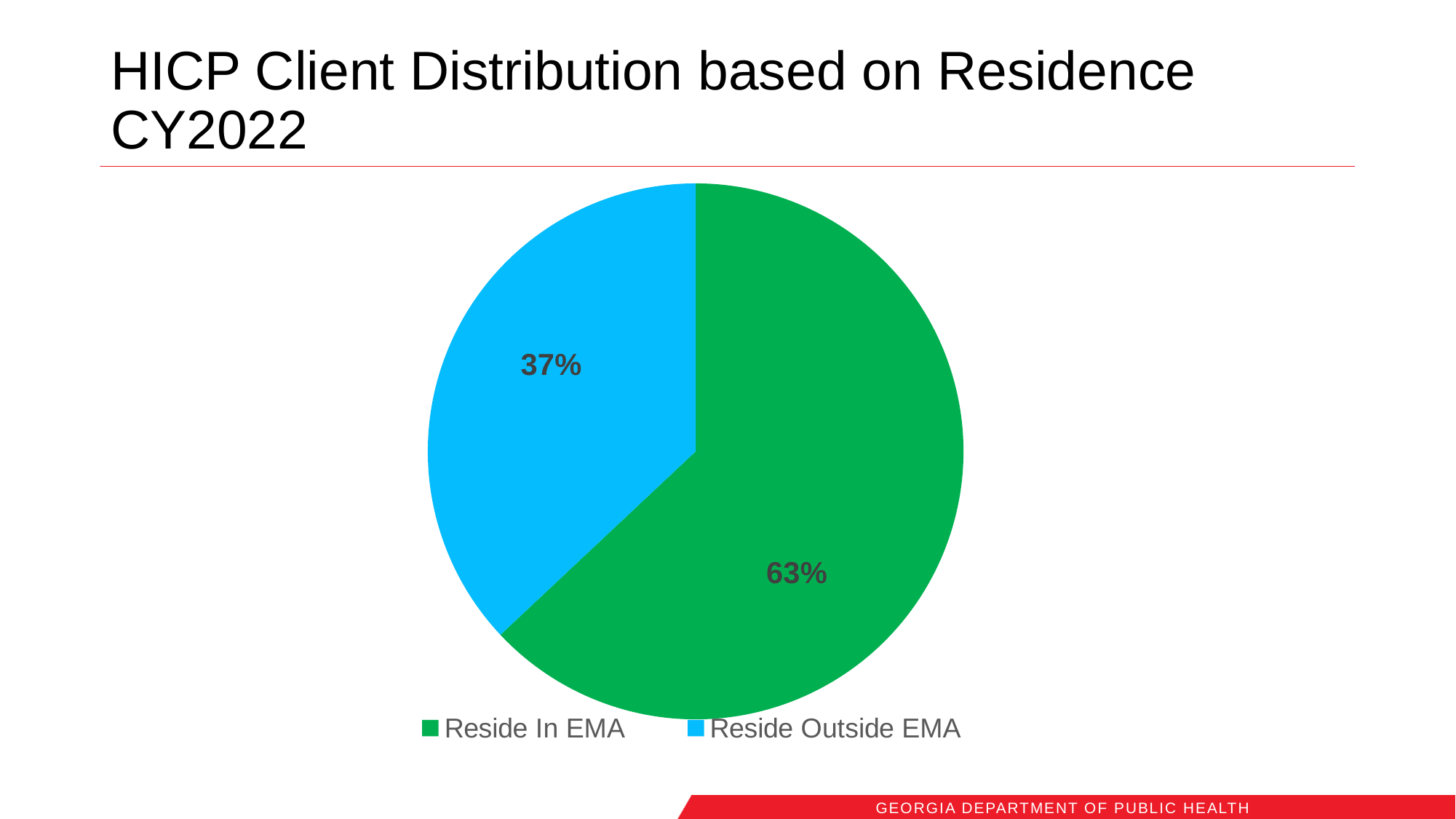

# HICP Client Distribution based on Residence CY2022

### Chart

| Category |
|---|

### Chart

| Category | Column1 |
|---|---|
| Reside In EMA | 0.63 |
| Reside Outside EMA | 0.37 |